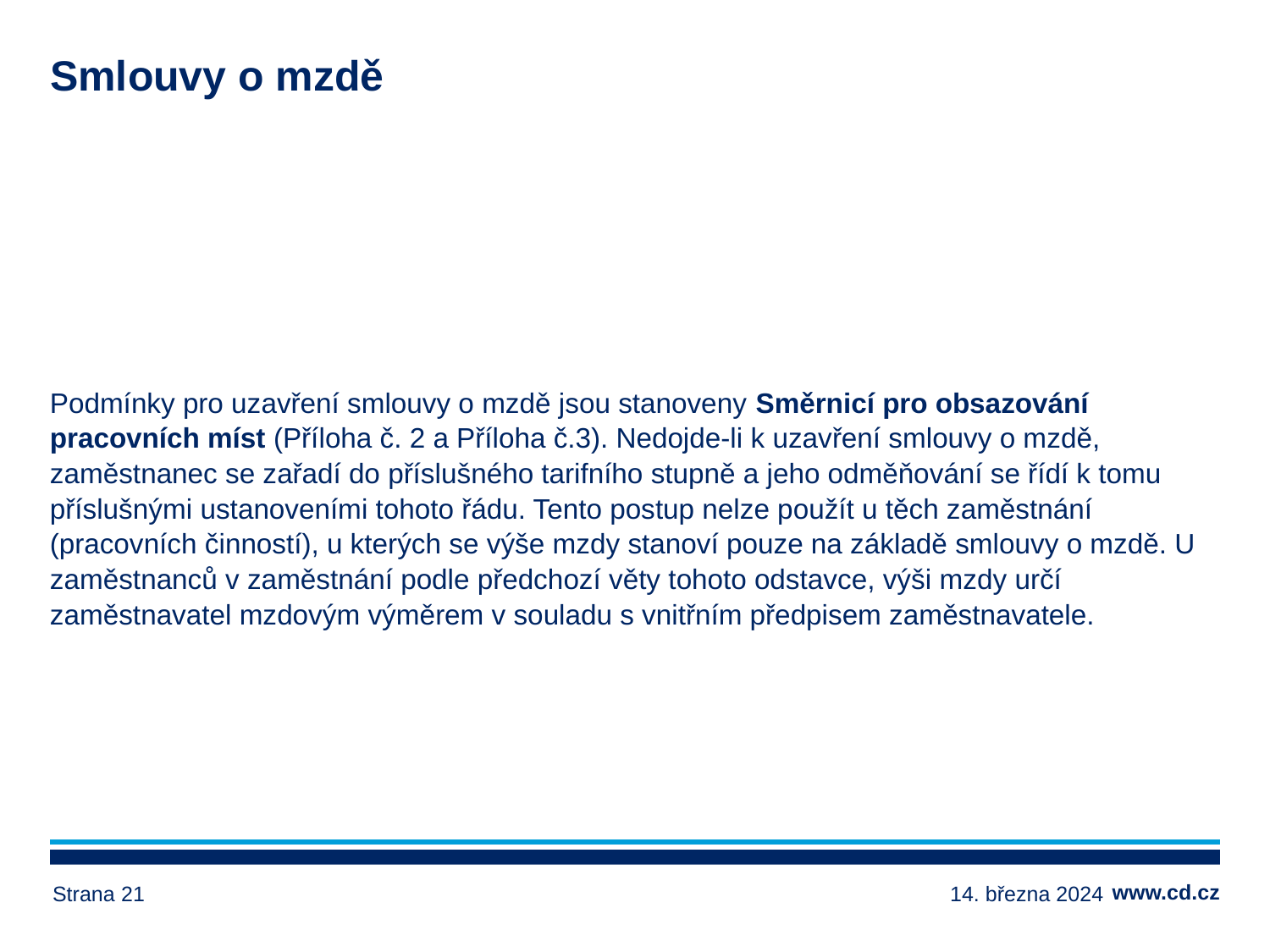

# Smlouvy o mzdě
Podmínky pro uzavření smlouvy o mzdě jsou stanoveny Směrnicí pro obsazování pracovních míst (Příloha č. 2 a Příloha č.3). Nedojde-li k uzavření smlouvy o mzdě, zaměstnanec se zařadí do příslušného tarifního stupně a jeho odměňování se řídí k tomu příslušnými ustanoveními tohoto řádu. Tento postup nelze použít u těch zaměstnání (pracovních činností), u kterých se výše mzdy stanoví pouze na základě smlouvy o mzdě. U zaměstnanců v zaměstnání podle předchozí věty tohoto odstavce, výši mzdy určí zaměstnavatel mzdovým výměrem v souladu s vnitřním předpisem zaměstnavatele.

Strana 21
14. března 2024